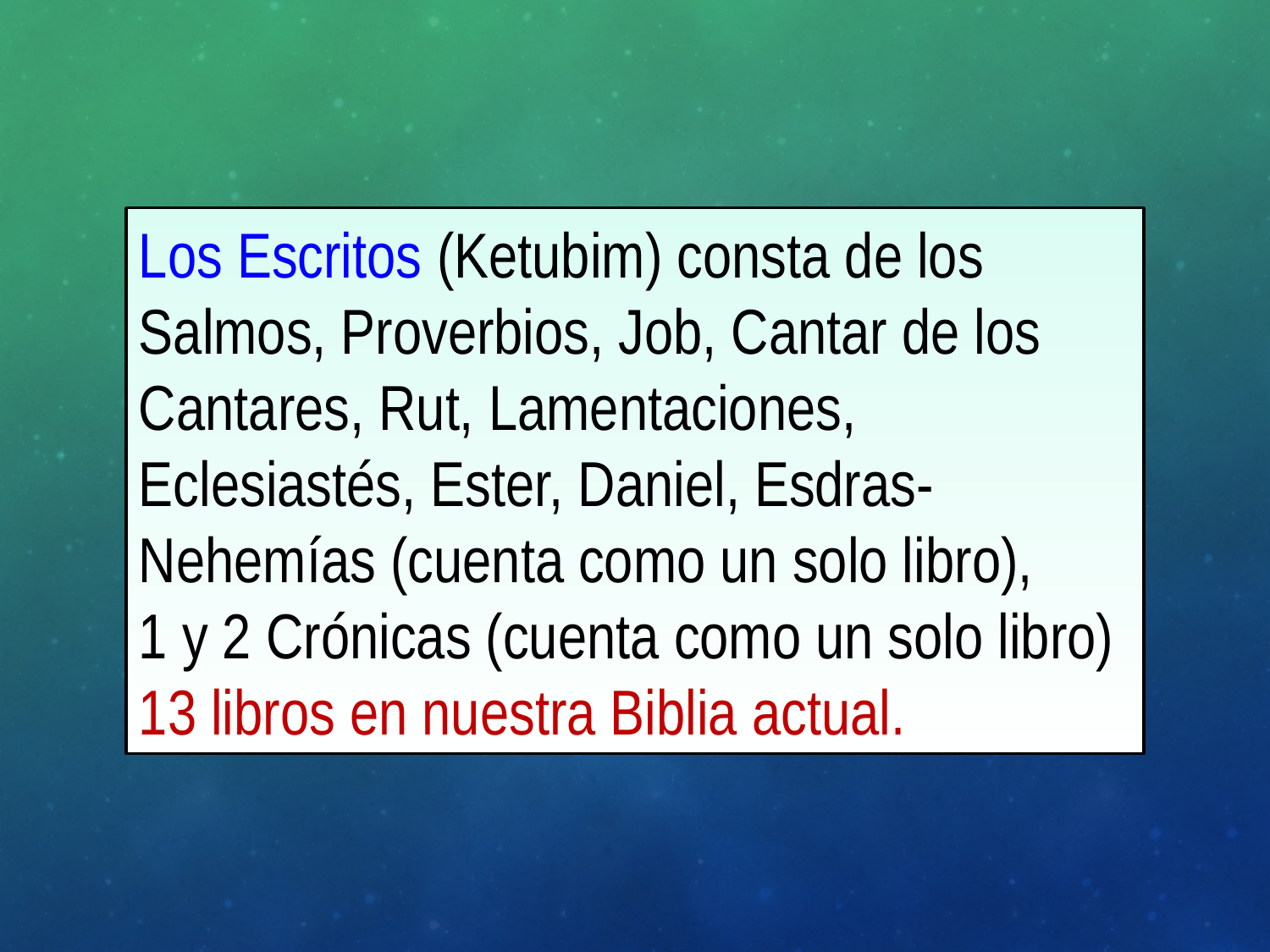

Los Escritos (Ketubim) consta de los Salmos, Proverbios, Job, Cantar de los Cantares, Rut, Lamentaciones, Eclesiastés, Ester, Daniel, Esdras-Nehemías (cuenta como un solo libro),
1 y 2 Crónicas (cuenta como un solo libro)
13 libros en nuestra Biblia actual.